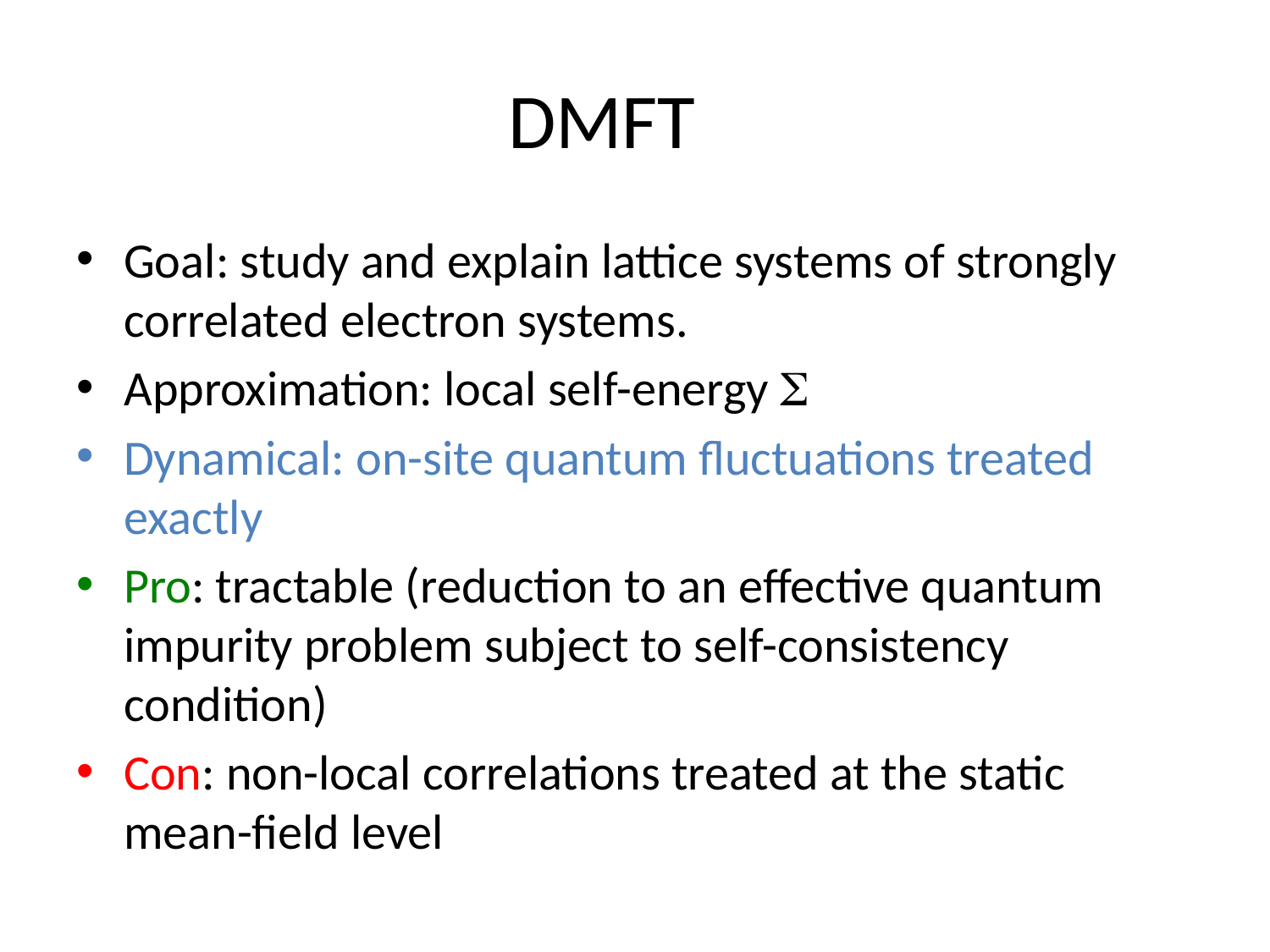

# DMFT
Goal: study and explain lattice systems of strongly correlated electron systems.
Approximation: local self-energy Σ
Dynamical: on-site quantum fluctuations treated exactly
Pro: tractable (reduction to an effective quantum impurity problem subject to self-consistency condition)
Con: non-local correlations treated at the static mean-field level